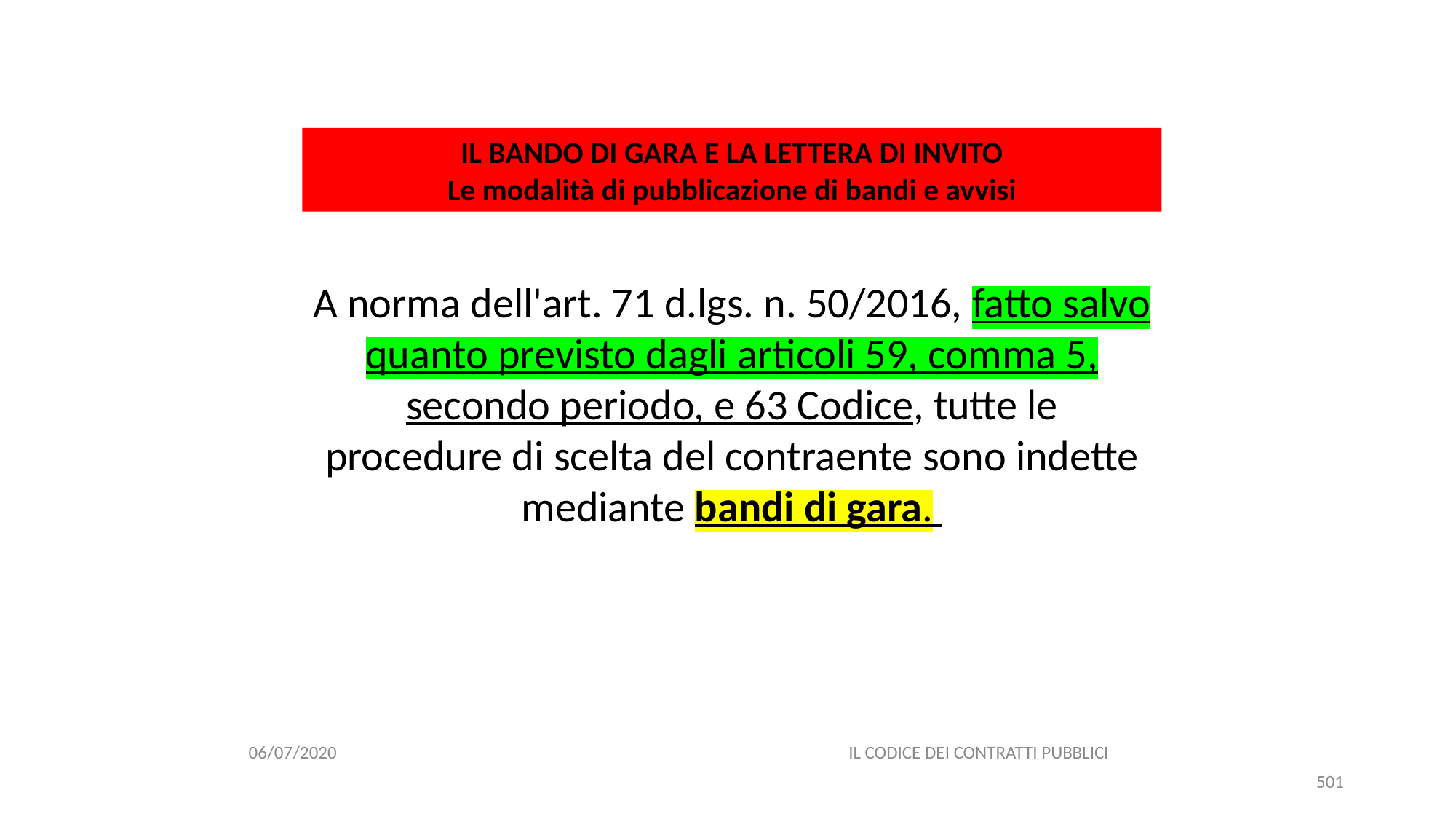

#
IL BANDO DI GARA E LA LETTERA DI INVITO
Le modalità di pubblicazione di bandi e avvisi

A norma dell'art. 71 d.lgs. n. 50/2016, fatto salvo quanto previsto dagli articoli 59, comma 5, secondo periodo, e 63 Codice, tutte le procedure di scelta del contraente sono indette mediante bandi di gara.

06/07/2020
IL CODICE DEI CONTRATTI PUBBLICI
501